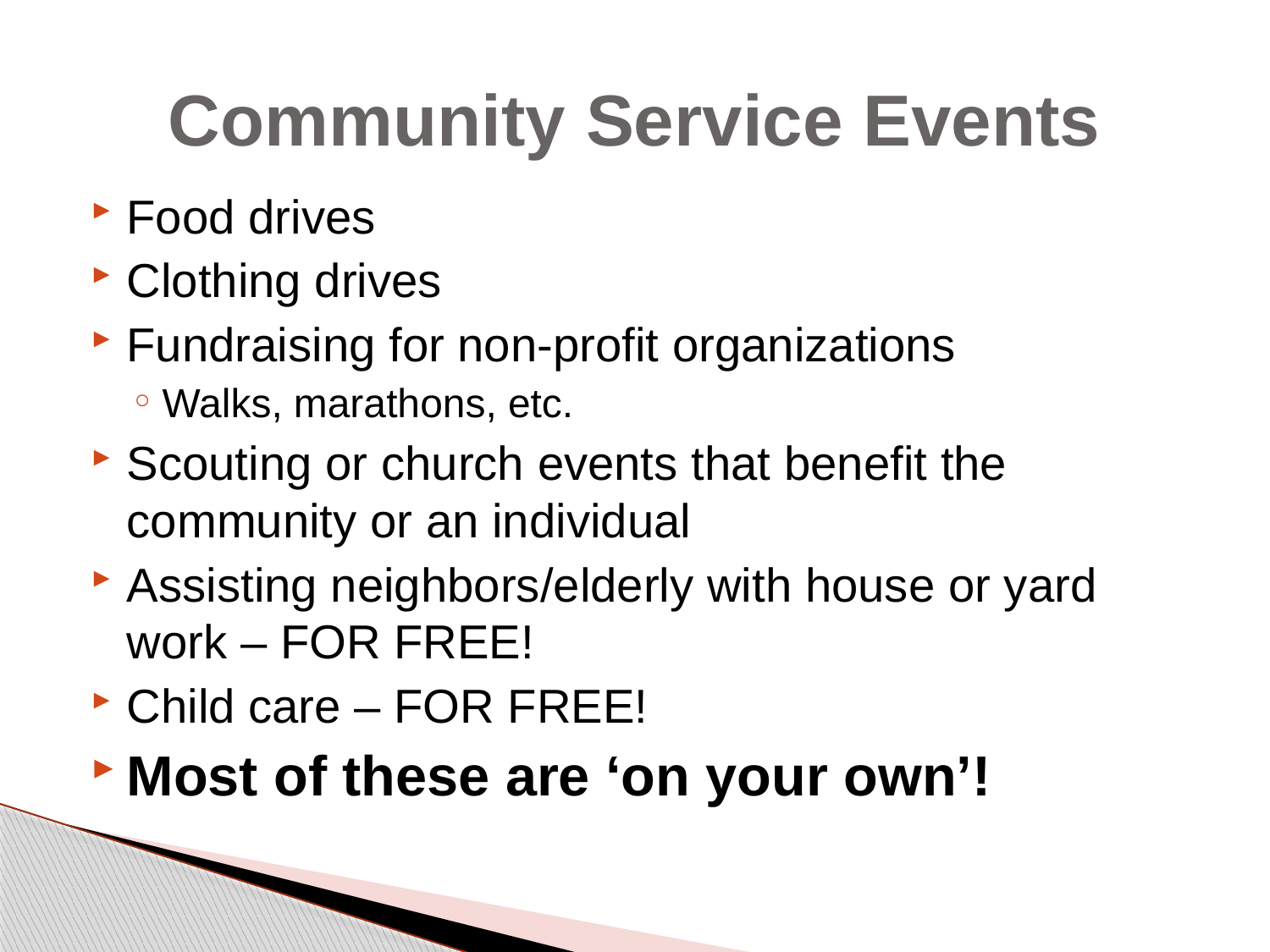

# Community Service Events
Food drives
Clothing drives
Fundraising for non-profit organizations
Walks, marathons, etc.
Scouting or church events that benefit the community or an individual
Assisting neighbors/elderly with house or yard work – FOR FREE!
Child care – FOR FREE!
Most of these are ‘on your own’!